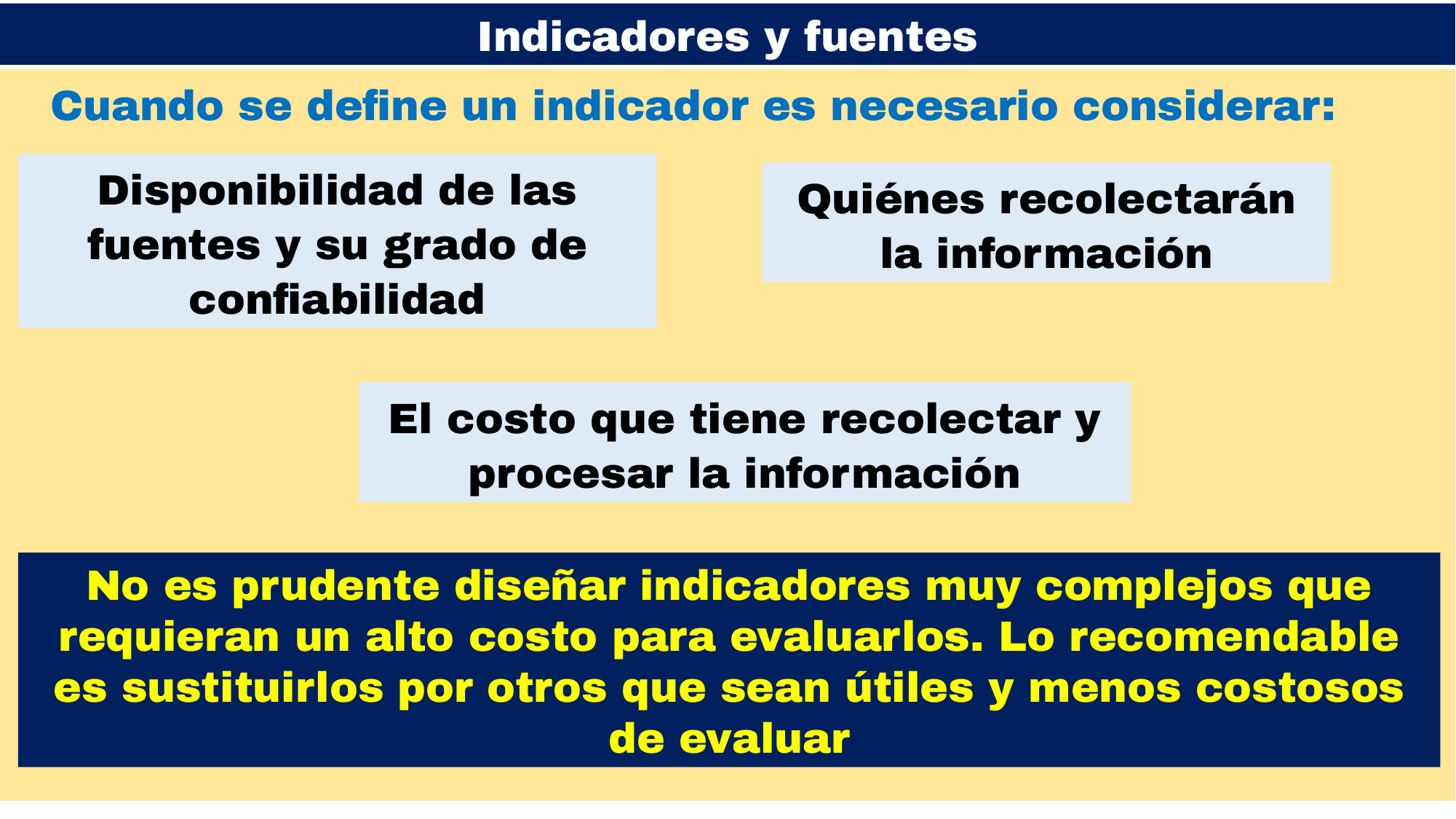

Indicadores y fuentes

Cuando se define un indicador es necesario considerar:
Disponibilidad de las fuentes y su grado de confiabilidad
Quiénes recolectarán la información
El costo que tiene recolectar y procesar la información
No es prudente diseñar indicadores muy complejos que requieran un alto costo para evaluarlos. Lo recomendable es sustituirlos por otros que sean útiles y menos costosos de evaluar